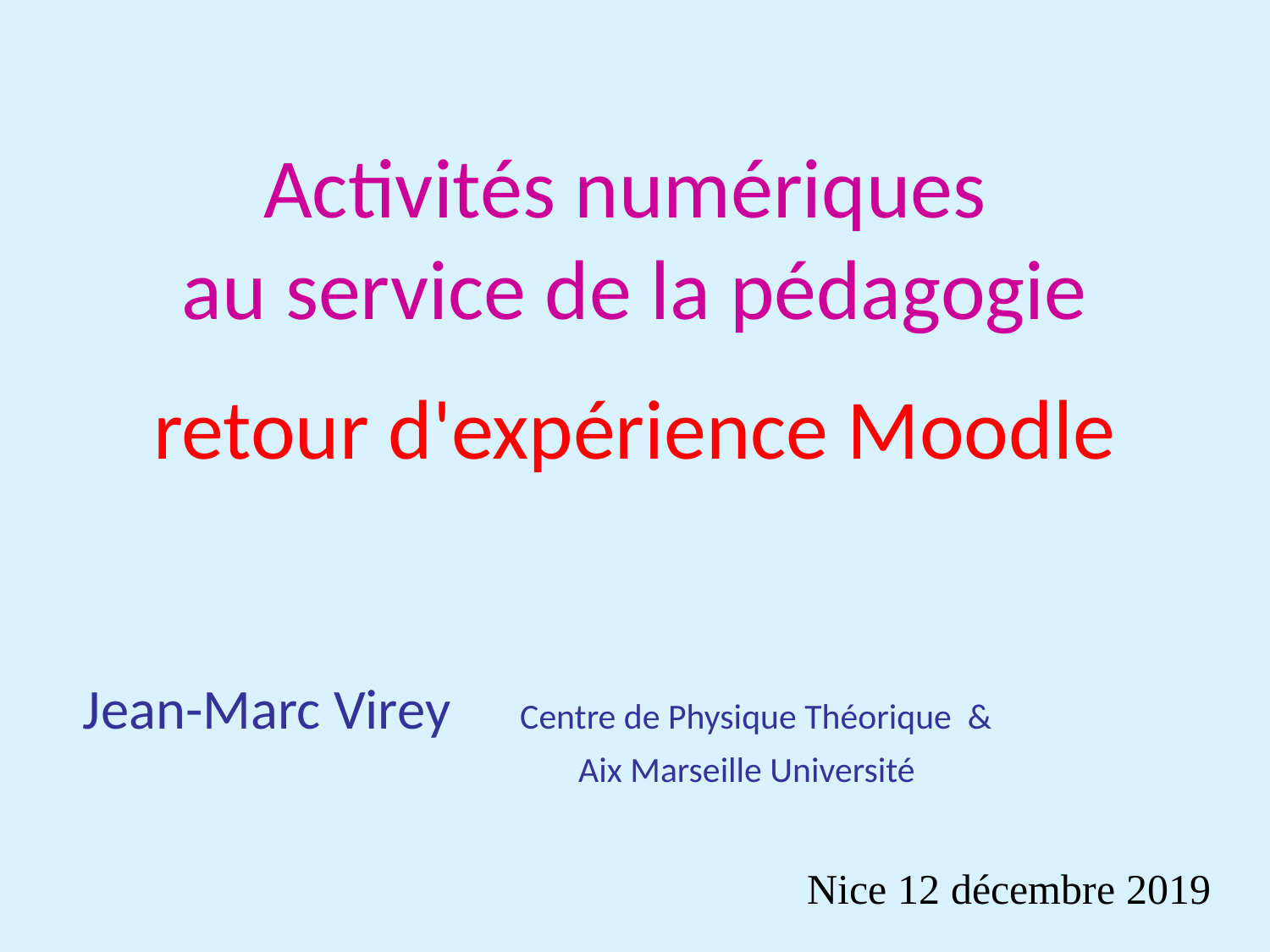

# Activités numériques au service de la pédagogie retour d'expérience Moodle
Jean-Marc Virey        Centre de Physique Théorique  &
                                                    Aix Marseille Université
Nice 12 décembre 2019